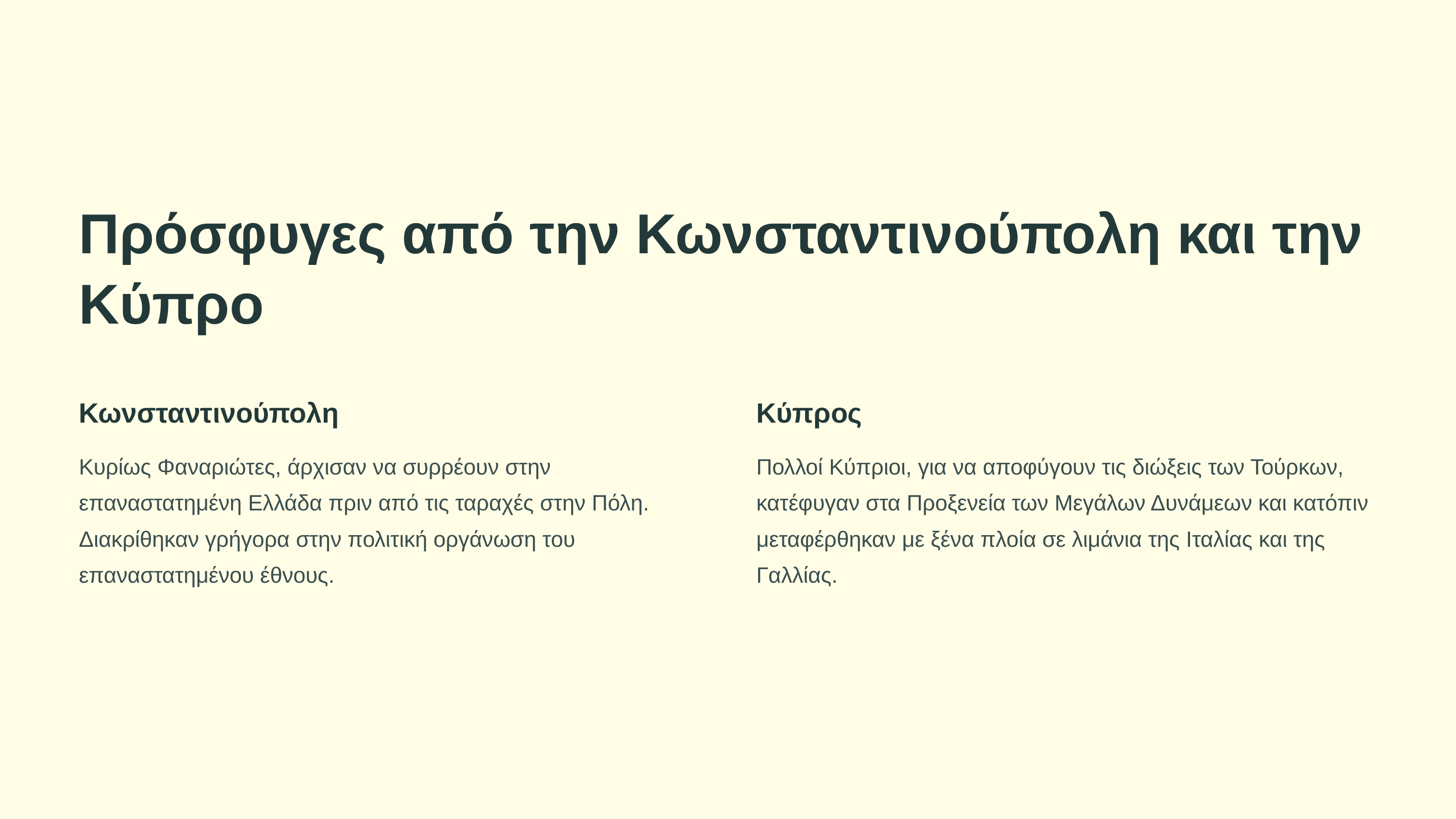

Πρόσφυγες από την Κωνσταντινούπολη και την Κύπρο
Κωνσταντινούπολη
Κύπρος
Κυρίως Φαναριώτες, άρχισαν να συρρέουν στην επαναστατημένη Ελλάδα πριν από τις ταραχές στην Πόλη. Διακρίθηκαν γρήγορα στην πολιτική οργάνωση του επαναστατημένου έθνους.
Πολλοί Κύπριοι, για να αποφύγουν τις διώξεις των Τούρκων, κατέφυγαν στα Προξενεία των Μεγάλων Δυνάμεων και κατόπιν μεταφέρθηκαν με ξένα πλοία σε λιμάνια της Ιταλίας και της Γαλλίας.